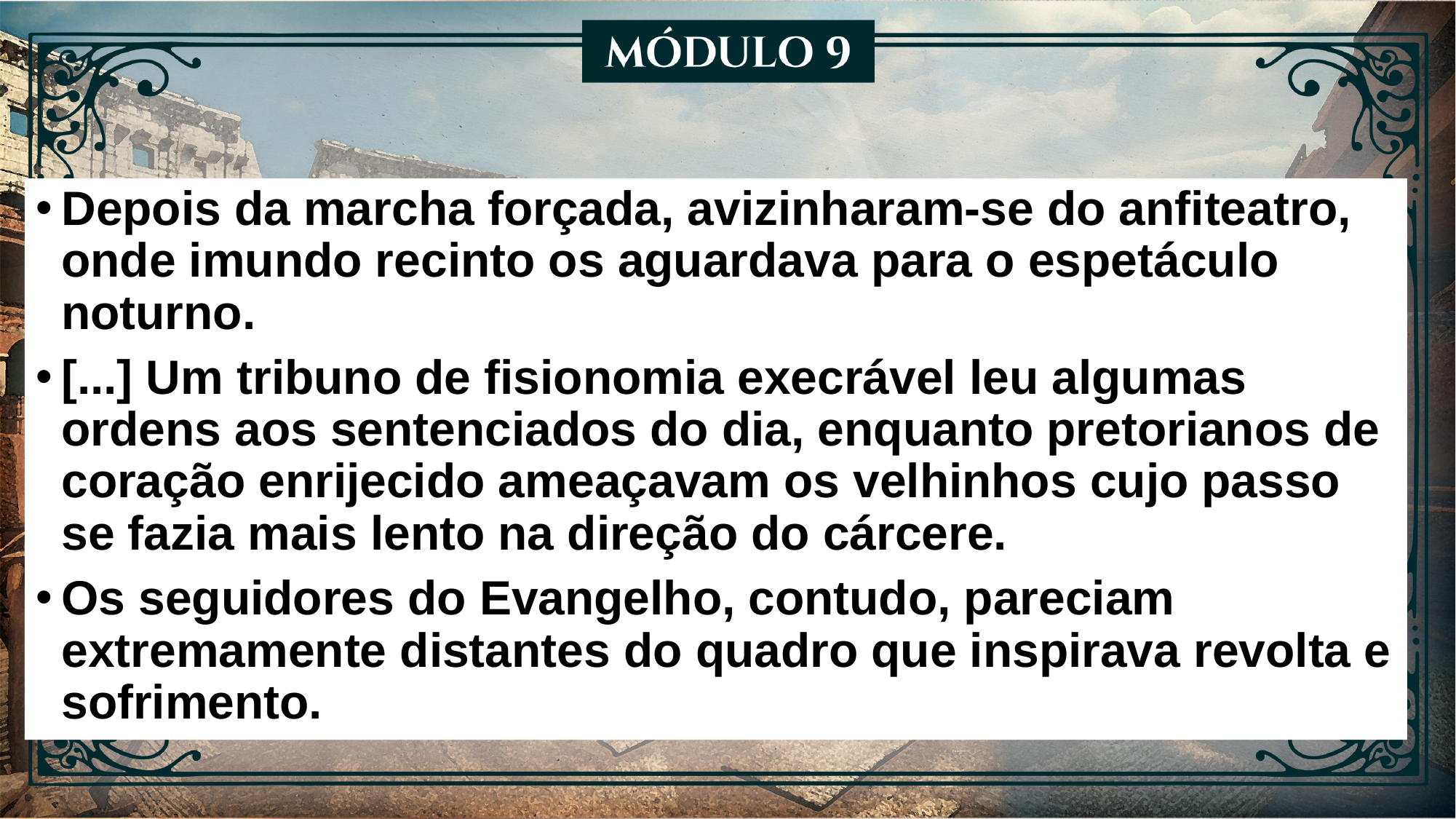

Depois da marcha forçada, avizinharam-se do anfiteatro, onde imundo recinto os aguardava para o espetáculo noturno.
[...] Um tribuno de fisionomia execrável leu algumas ordens aos sentenciados do dia, enquanto pretorianos de coração enrijecido ameaçavam os velhinhos cujo passo se fazia mais lento na direção do cárcere.
Os seguidores do Evangelho, contudo, pareciam extremamente distantes do quadro que inspirava revolta e sofrimento.